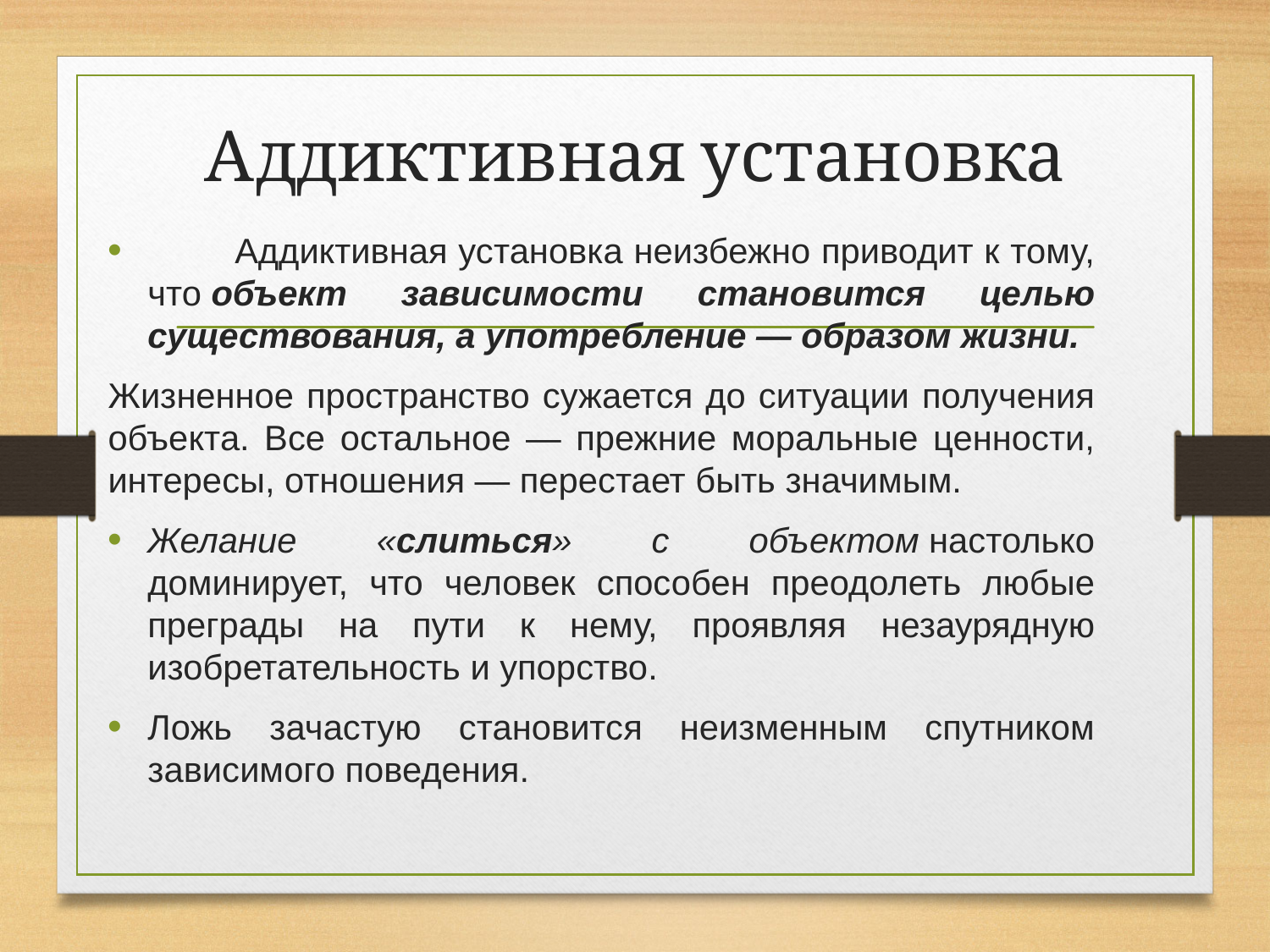

# Аддиктивная установка
        Аддиктивная установка неизбежно приводит к тому, что объект зависимости становится целью существования, а употребление — образом жизни.
Жизненное пространство сужается до ситуации получения объекта. Все остальное — прежние моральные ценности, интересы, отношения — перестает быть значимым.
Желание «слиться» с объектом настолько доминирует, что человек способен преодолеть любые преграды на пути к нему, проявляя незаурядную изобретательность и упорство.
Ложь зачастую становится неизменным спутником зависимого поведения.